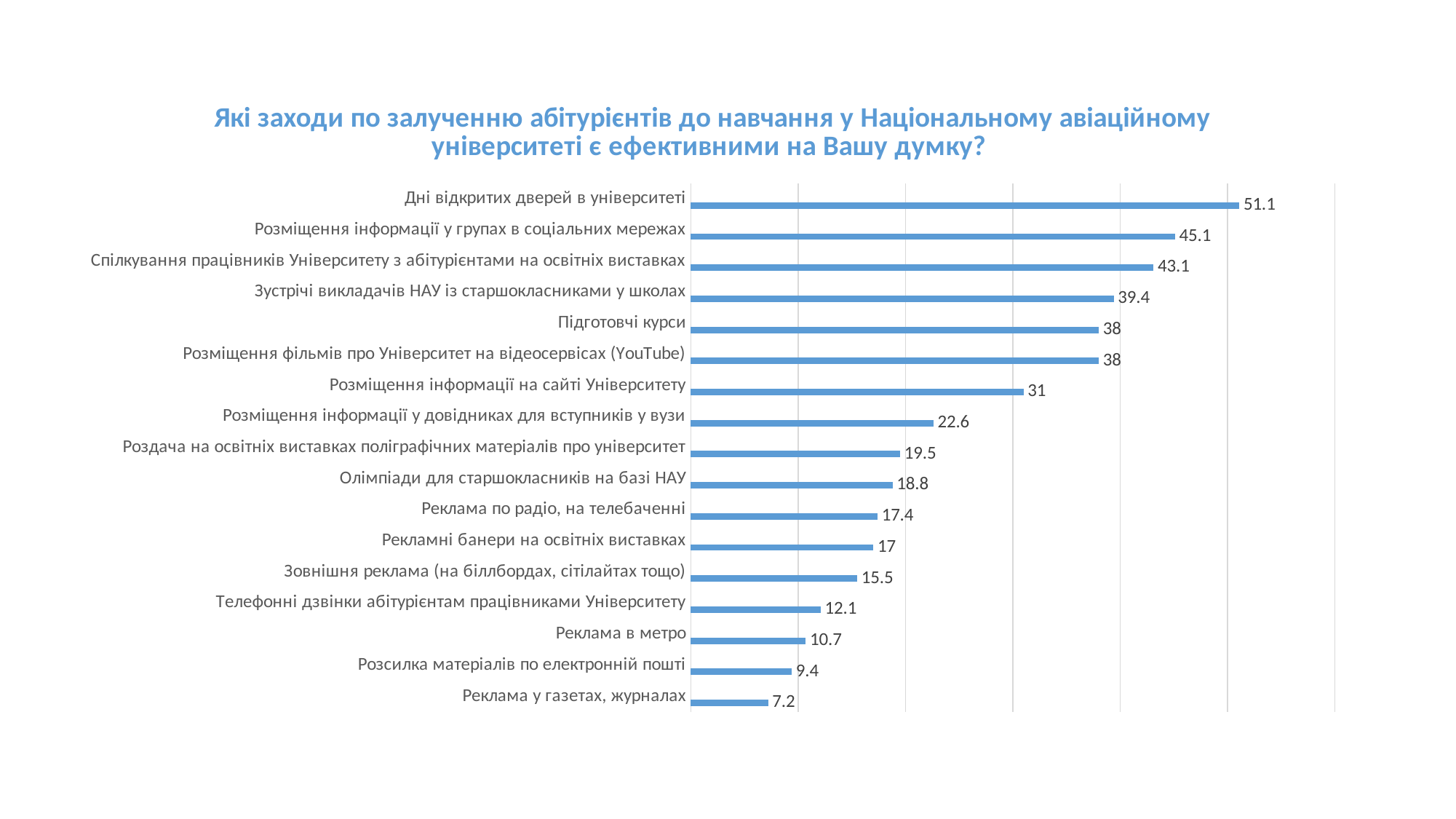

### Chart: Які заходи по залученню абітурієнтів до навчання у Національному авіаційному університеті є ефективними на Вашу думку?

| Category | Ряд 1 | Столбец1 | Столбец2 |
|---|---|---|---|
| Реклама у газетах, журналах | 7.2 | None | None |
| Розсилка матеріалів по електронній пошті | 9.4 | None | None |
| Реклама в метро | 10.7 | None | None |
| Телефонні дзвінки абітурієнтам працівниками Університету | 12.1 | None | None |
| Зовнішня реклама (на біллбордах, сітілайтах тощо) | 15.5 | None | None |
| Рекламні банери на освітніх виставках | 17.0 | None | None |
| Реклама по радіо, на телебаченні | 17.4 | None | None |
| Олімпіади для старшокласників на базі НАУ | 18.8 | None | None |
| Роздача на освітніх виставках поліграфічних матеріалів про університет | 19.5 | None | None |
| Розміщення інформації у довідниках для вступників у вузи | 22.6 | None | None |
| Розміщення інформації на сайті Університету | 31.0 | None | None |
| Розміщення фільмів про Університет на відеосервісах (YouTube) | 38.0 | None | None |
| Підготовчі курси | 38.0 | None | None |
| Зустрічі викладачів НАУ із старшокласниками у школах | 39.4 | None | None |
| Спілкування працівників Університету з абітурієнтами на освітніх виставках | 43.1 | None | None |
| Розміщення інформації у групах в соціальних мережах | 45.1 | None | None |
| Дні відкритих дверей в університеті | 51.1 | None | None |